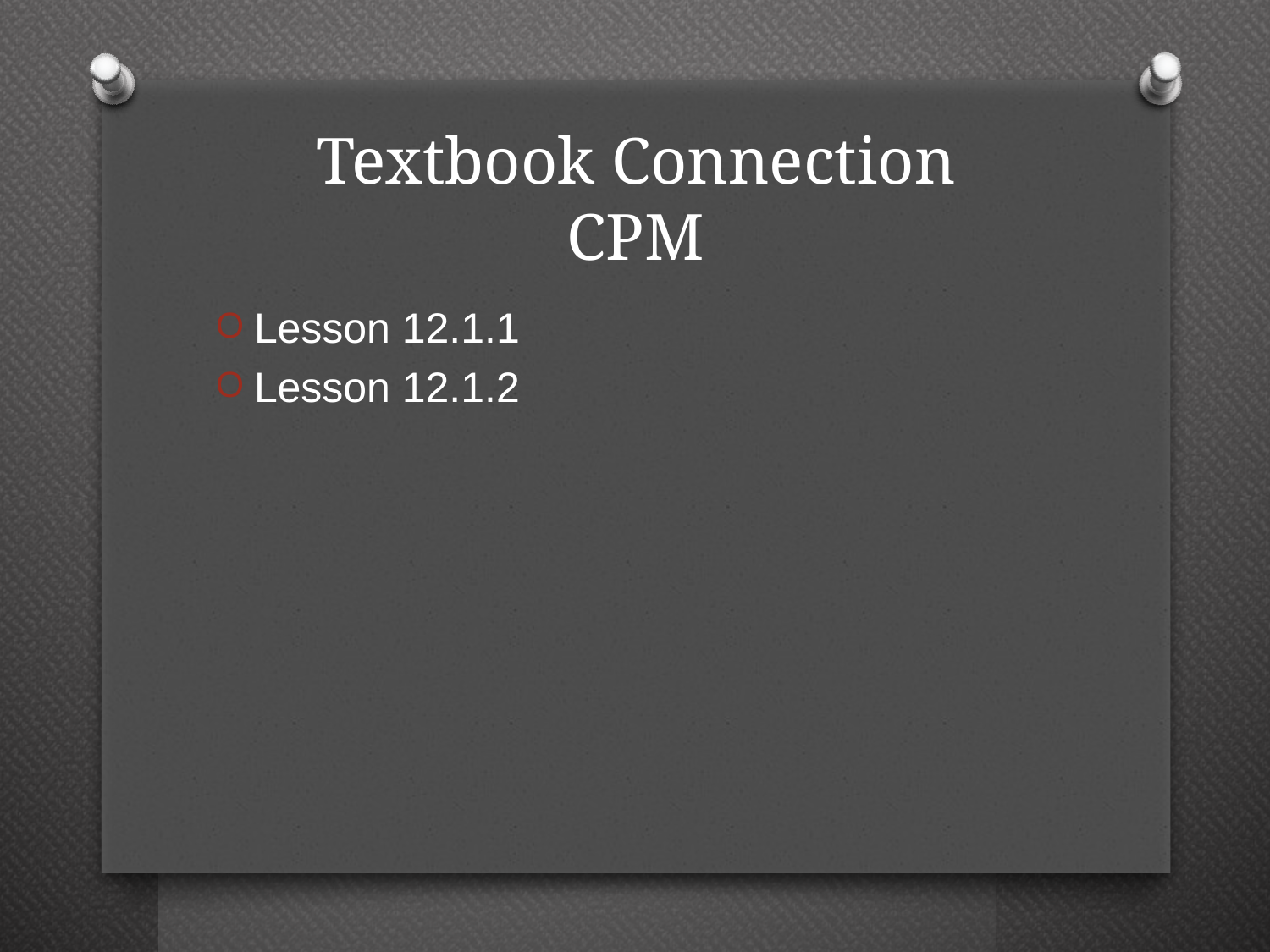

# Textbook Connection CPM
Lesson 12.1.1
Lesson 12.1.2